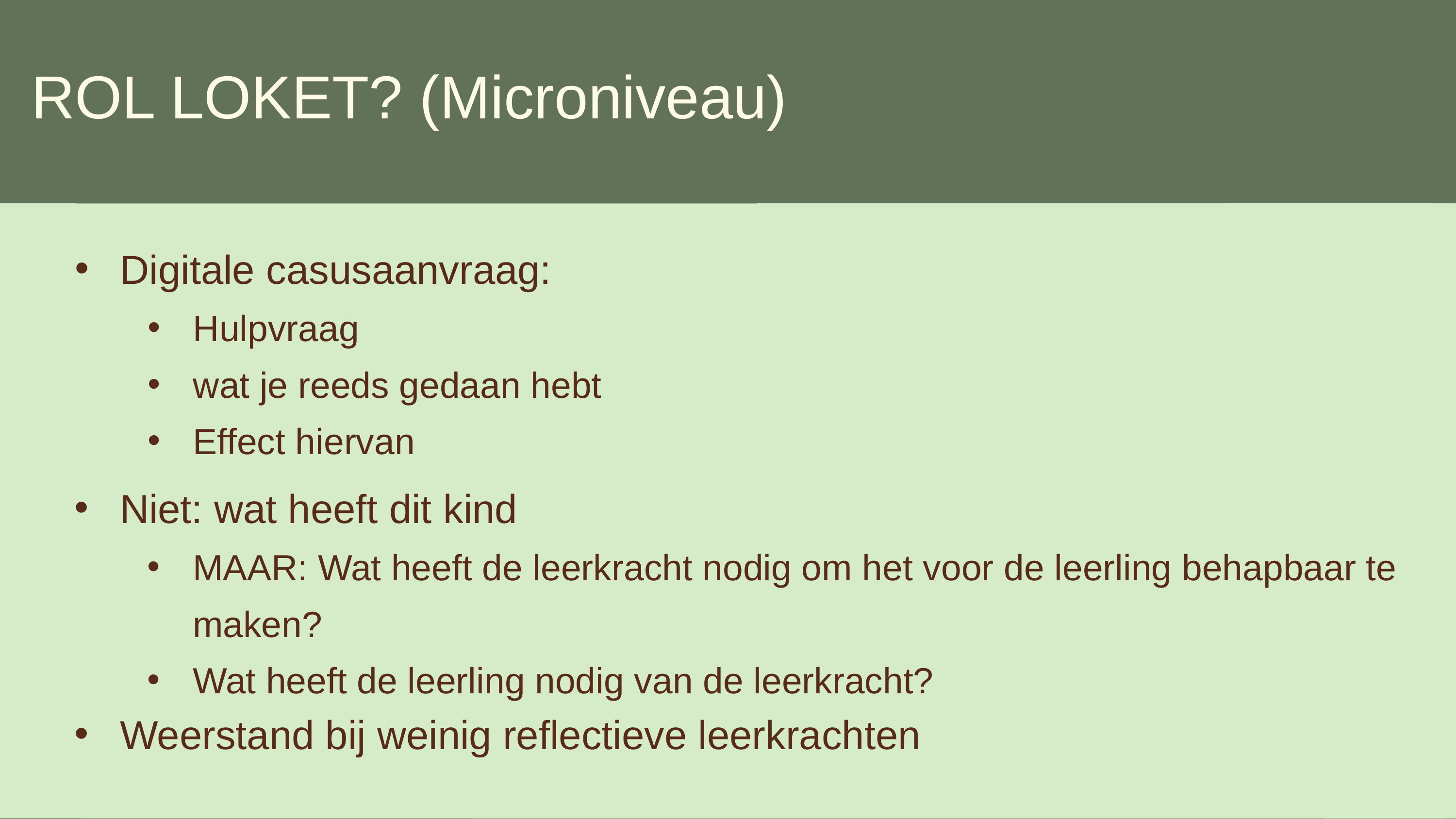

ROL LOKET? (Microniveau)

Digitale casusaanvraag:
Hulpvraag
wat je reeds gedaan hebt
Effect hiervan
Niet: wat heeft dit kind
MAAR: Wat heeft de leerkracht nodig om het voor de leerling behapbaar te maken?
Wat heeft de leerling nodig van de leerkracht?
Weerstand bij weinig reflectieve leerkrachten